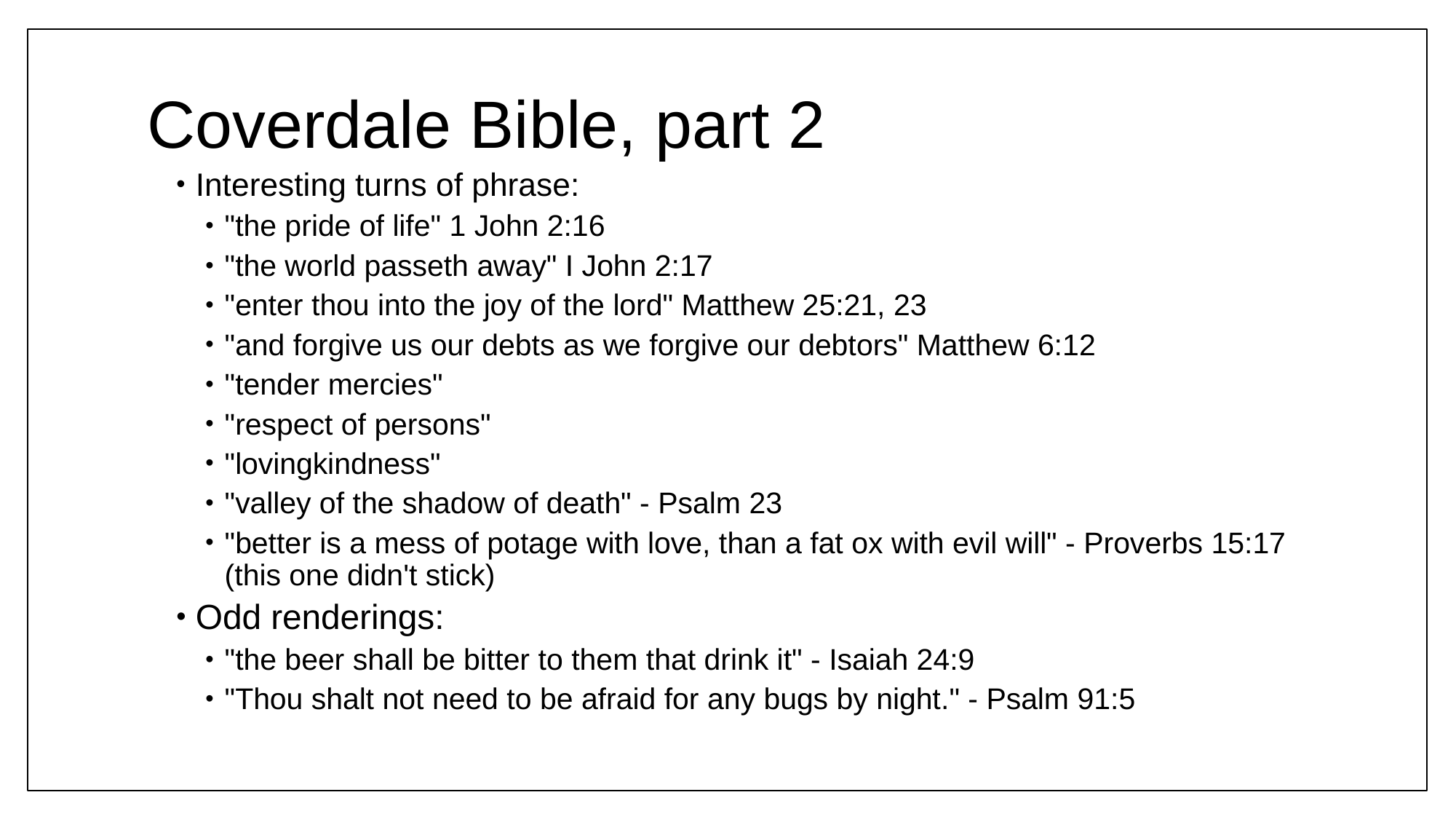

# Coverdale Bible, part 2
Interesting turns of phrase:
"the pride of life" 1 John 2:16
"the world passeth away" I John 2:17
"enter thou into the joy of the lord" Matthew 25:21, 23
"and forgive us our debts as we forgive our debtors" Matthew 6:12
"tender mercies"
"respect of persons"
"lovingkindness"
"valley of the shadow of death" - Psalm 23
"better is a mess of potage with love, than a fat ox with evil will" - Proverbs 15:17 (this one didn't stick)
Odd renderings:
"the beer shall be bitter to them that drink it" - Isaiah 24:9
"Thou shalt not need to be afraid for any bugs by night." - Psalm 91:5